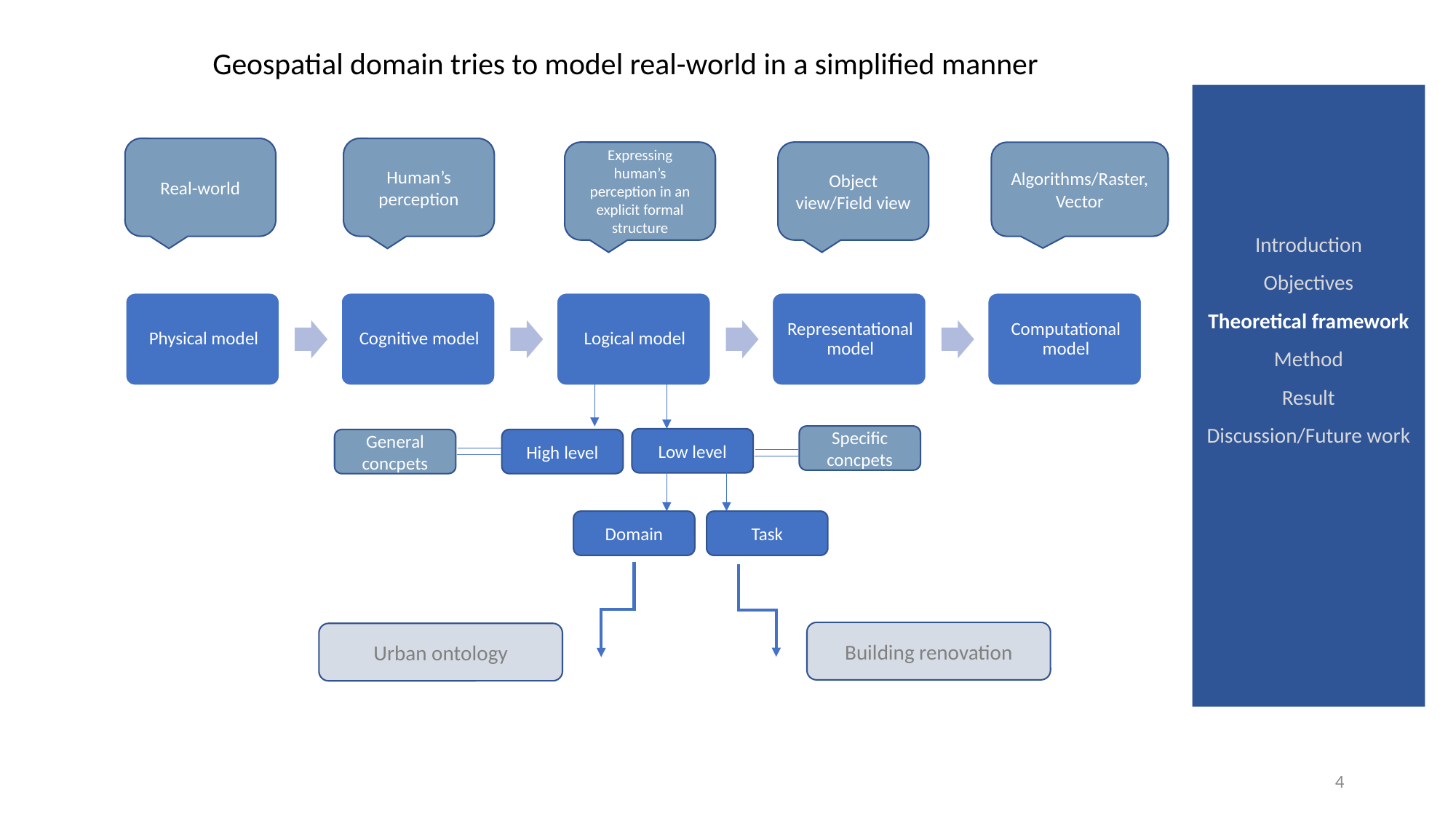

Geospatial domain tries to model real-world in a simplified manner

Introduction
Objectives
Theoretical framework
Method
Result
Discussion/Future work

Real-world
Human’s perception
Algorithms/Raster, Vector
Expressing human’s perception in an explicit formal structure
Object view/Field view
Physical model

Cognitive model

Logical model

Representational model

Computational model
Specific concpets
Low level
General concpets
High level
Domain
Task
Building renovation
Urban ontology
4